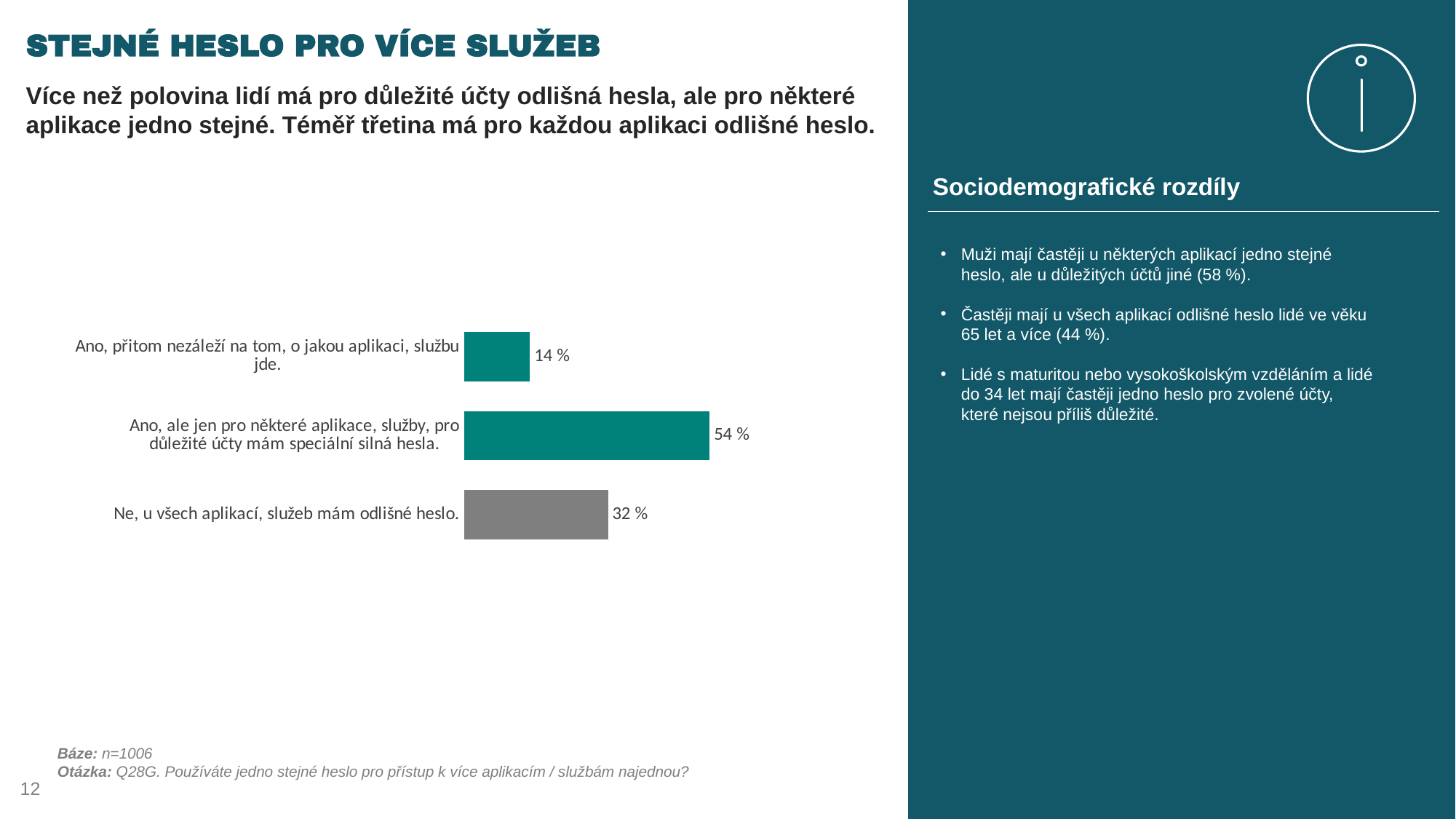

# STEJNÉ HESLO PRO VÍCE SLUŽEB

Více než polovina lidí má pro důležité účty odlišná hesla, ale pro některé aplikace jedno stejné. Téměř třetina má pro každou aplikaci odlišné heslo.
Sociodemografické rozdíly
Muži mají častěji u některých aplikací jedno stejné heslo, ale u důležitých účtů jiné (58 %).

Častěji mají u všech aplikací odlišné heslo lidé ve věku 65 let a více (44 %).

Lidé s maturitou nebo vysokoškolským vzděláním a lidé do 34 let mají častěji jedno heslo pro zvolené účty, které nejsou příliš důležité.

### Chart

| Category | Sloupec 1 |
|---|---|
| Ano, přitom nezáleží na tom, o jakou aplikaci, službu jde. | 14.414 |
| Ano, ale jen pro některé aplikace, služby, pro důležité účty mám speciální silná hesla. | 53.976 |
| Ne, u všech aplikací, služeb mám odlišné heslo. | 31.61 |
Báze: n=1006
Otázka: Q28G. Používáte jedno stejné heslo pro přístup k více aplikacím / službám najednou?